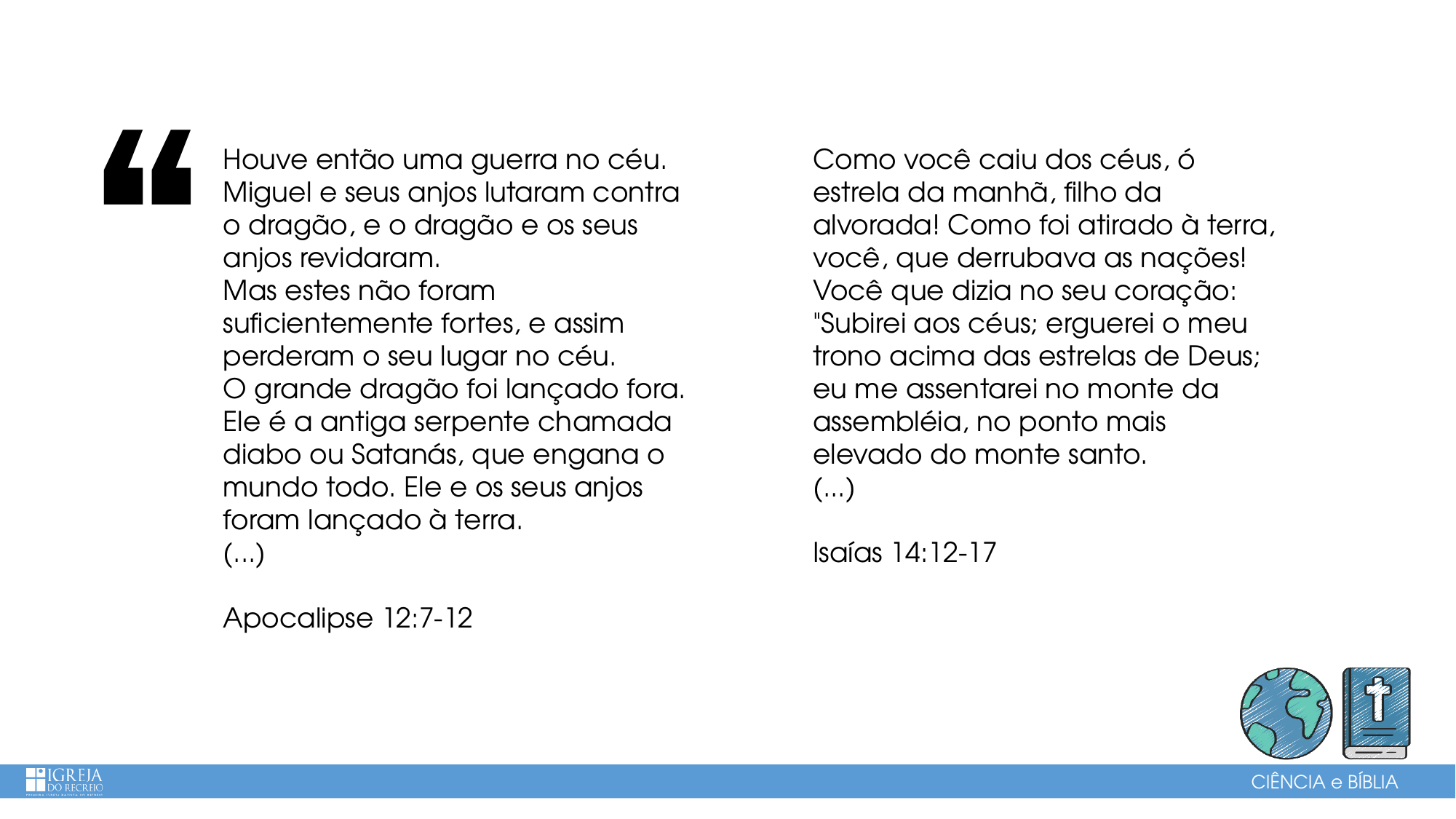

# Houve então uma guerra no céu. Miguel e seus anjos lutaram contra o dragão, e o dragão e os seus anjos revidaram. Mas estes não foram suficientemente fortes, e assim perderam o seu lugar no céu. O grande dragão foi lançado fora. Ele é a antiga serpente chamada diabo ou Satanás, que engana o mundo todo. Ele e os seus anjos foram lançado à terra. (...) Apocalipse 12:7-12
Como você caiu dos céus, ó estrela da manhã, filho da alvorada! Como foi atirado à terra, você, que derrubava as nações!
Você que dizia no seu coração: "Subirei aos céus; erguerei o meu trono acima das estrelas de Deus; eu me assentarei no monte da assembléia, no ponto mais elevado do monte santo.
(...)

Isaías 14:12-17